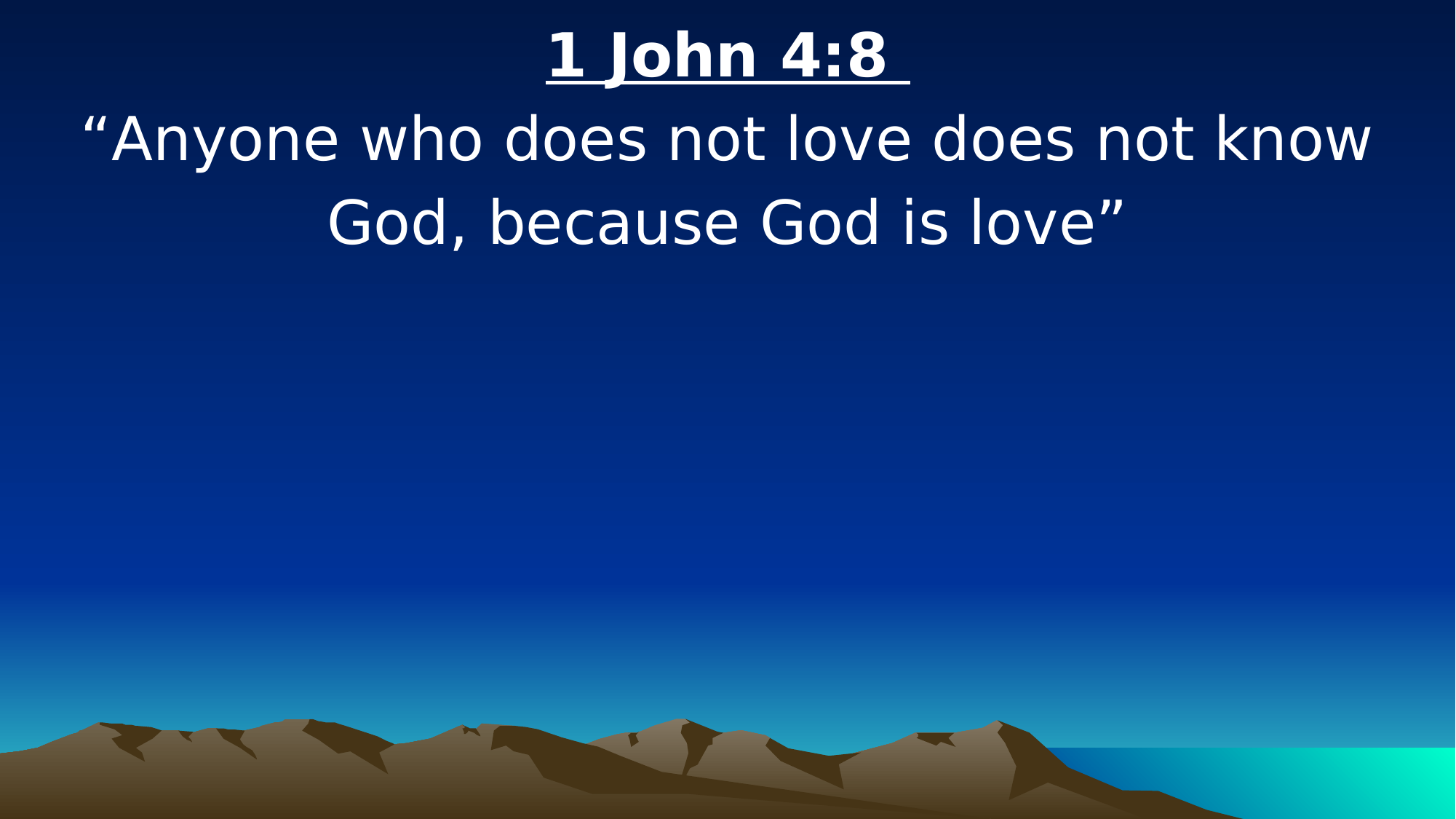

1 John 4:8
“Anyone who does not love does not know God, because God is love”